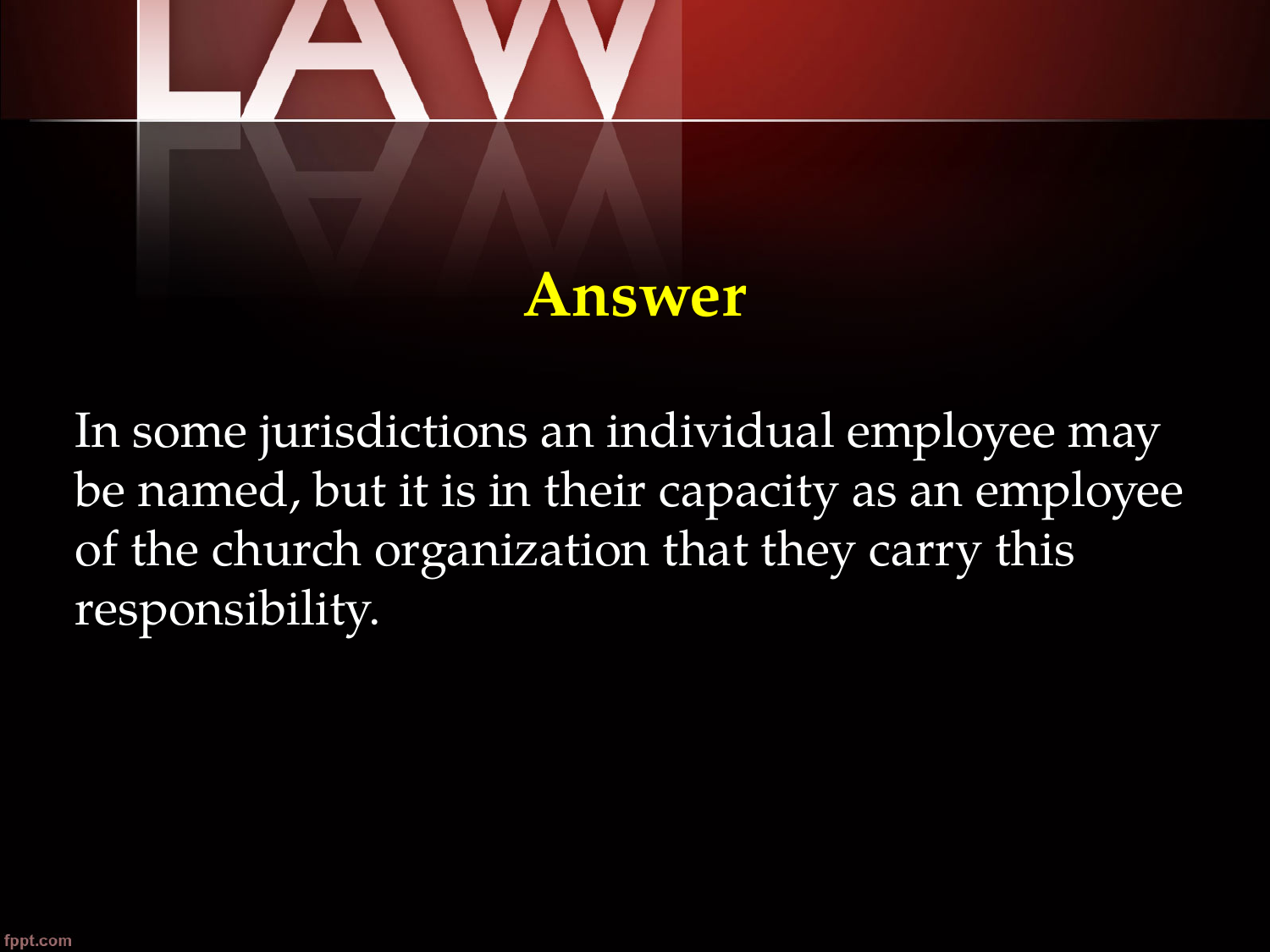

# Answer
In some jurisdictions an individual employee may be named, but it is in their capacity as an employee of the church organization that they carry this responsibility.